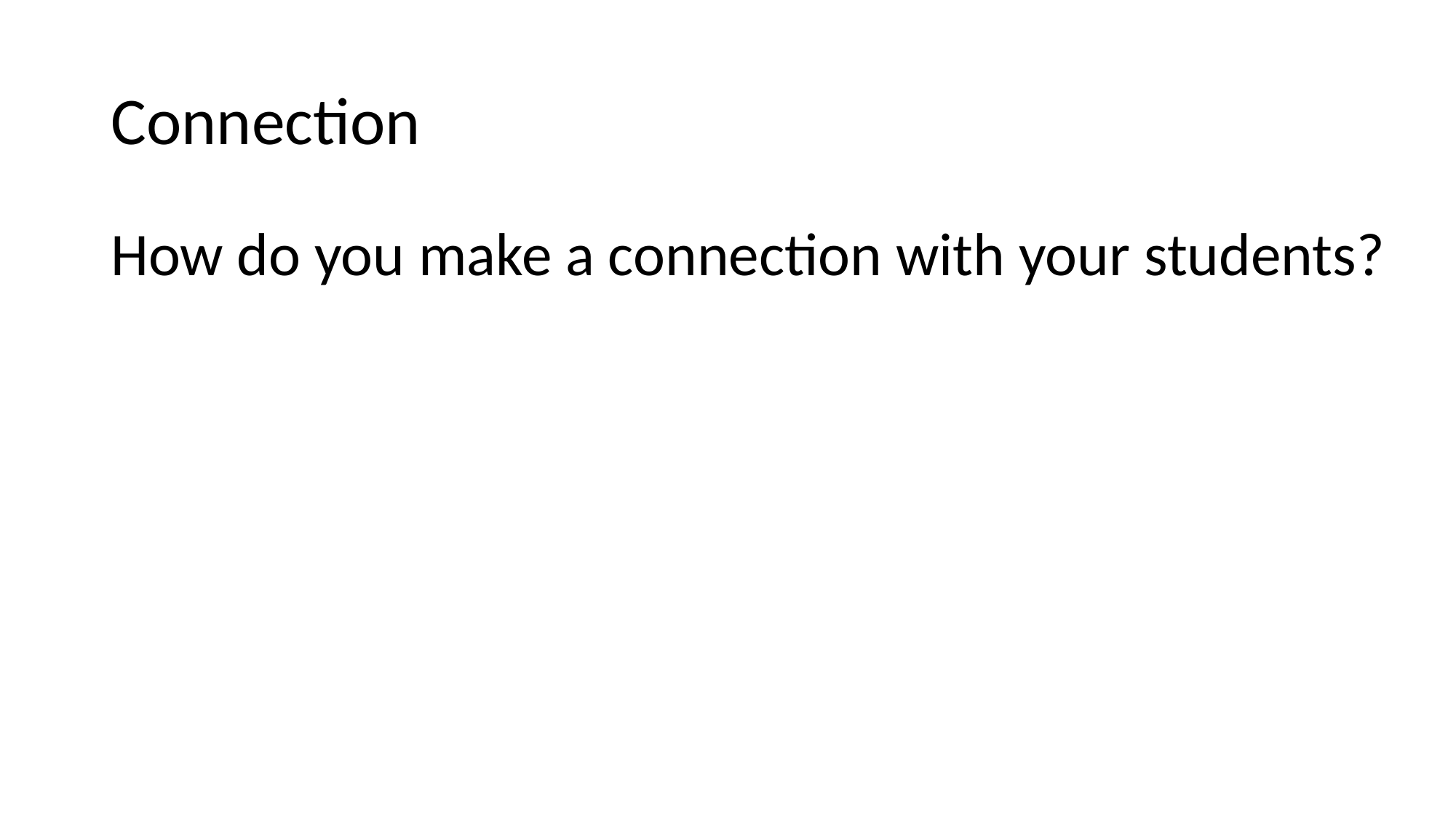

# Connection
How do you make a connection with your students?